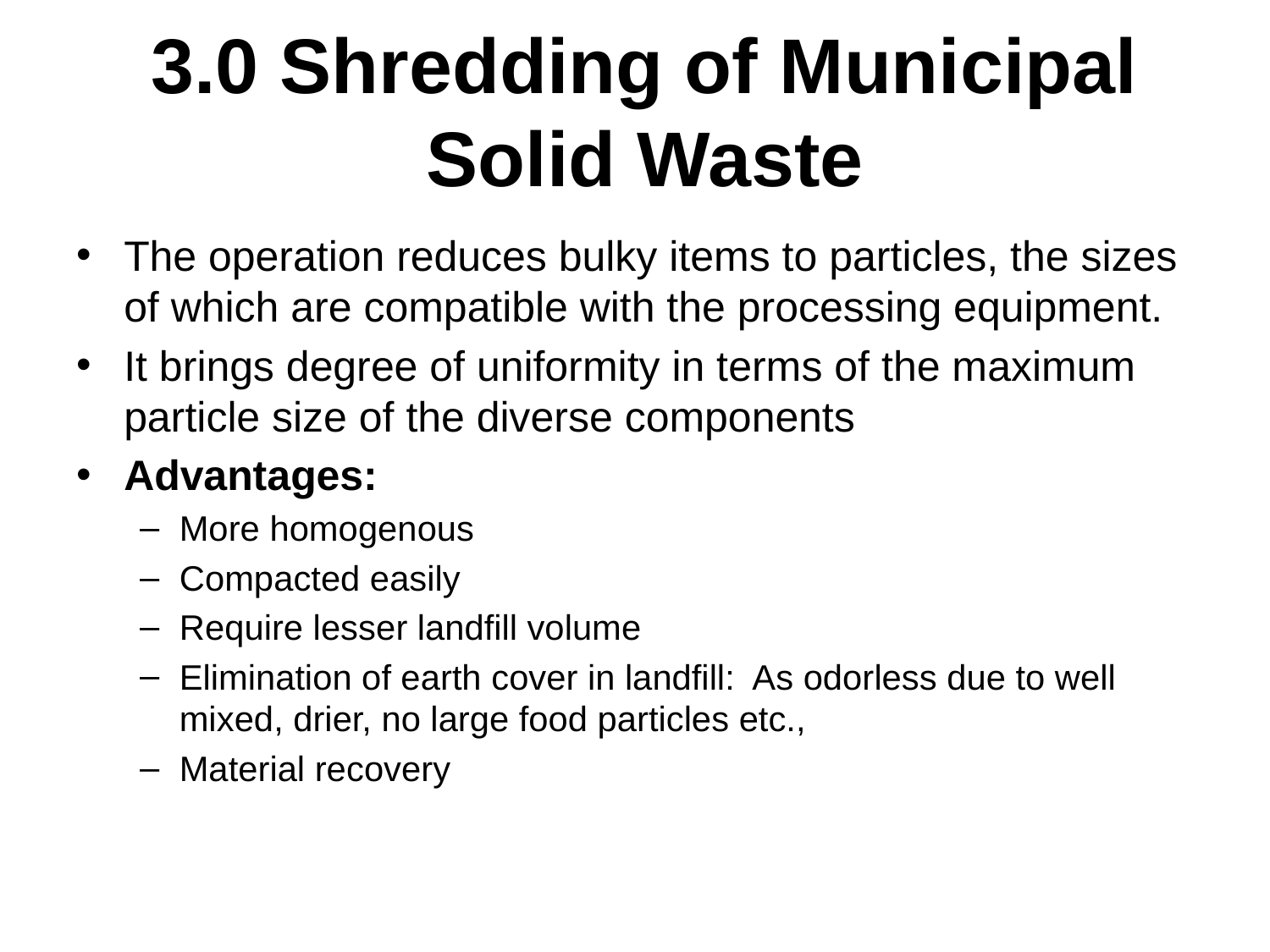

# 3.0 Shredding of Municipal Solid Waste
The operation reduces bulky items to particles, the sizes of which are compatible with the processing equipment.
It brings degree of uniformity in terms of the maximum particle size of the diverse components
Advantages:
More homogenous
Compacted easily
Require lesser landfill volume
Elimination of earth cover in landfill:  As odorless due to well mixed, drier, no large food particles etc.,
Material recovery
32